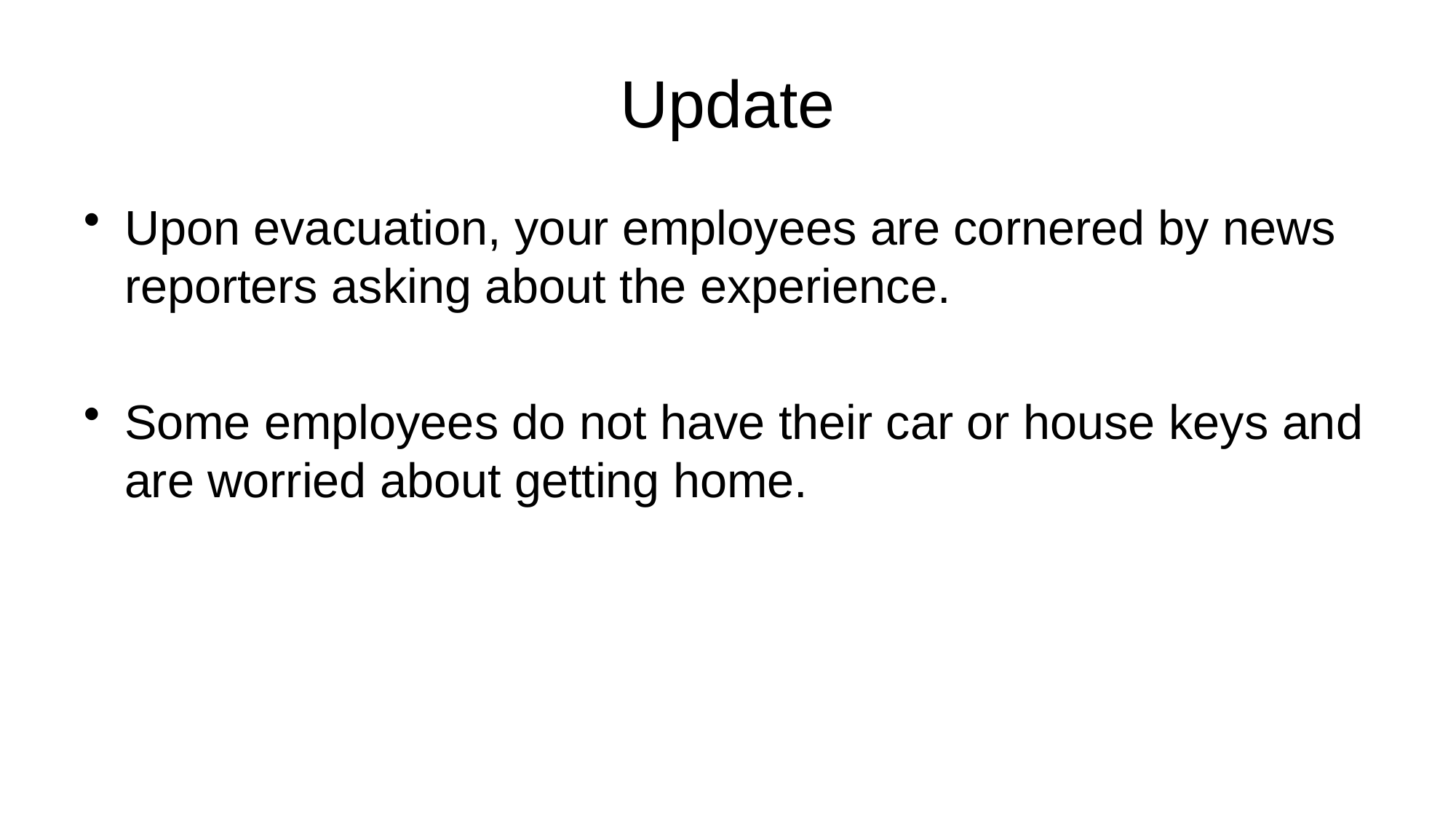

# Update
Upon evacuation, your employees are cornered by news reporters asking about the experience.

Some employees do not have their car or house keys and are worried about getting home.